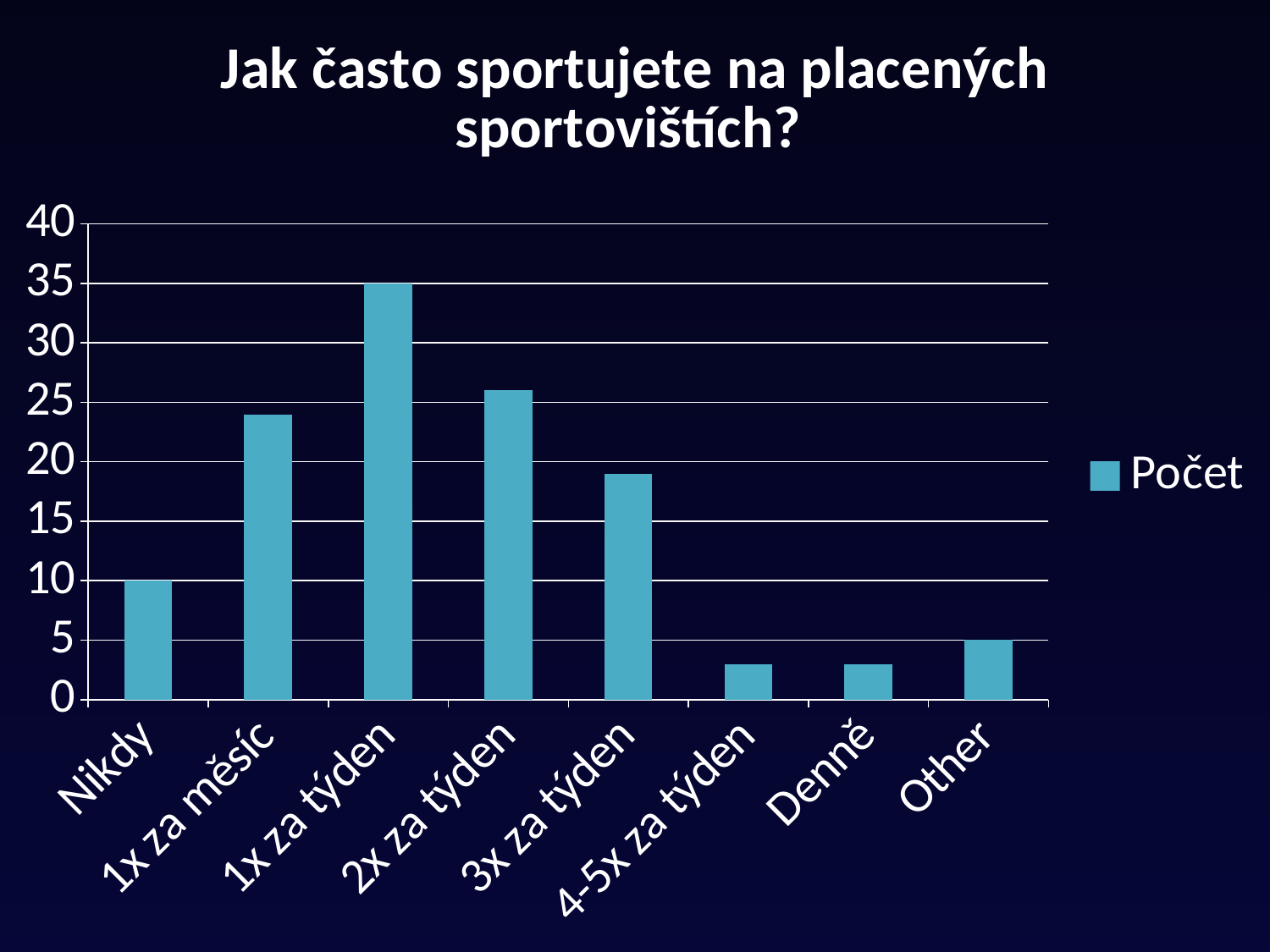

### Chart: Jak často sportujete na placených sportovištích?

| Category | Počet |
|---|---|
| Nikdy | 10.0 |
| 1x za měsíc | 24.0 |
| 1x za týden | 35.0 |
| 2x za týden | 26.0 |
| 3x za týden | 19.0 |
| 4-5x za týden | 3.0 |
| Denně | 3.0 |
| Other | 5.0 |